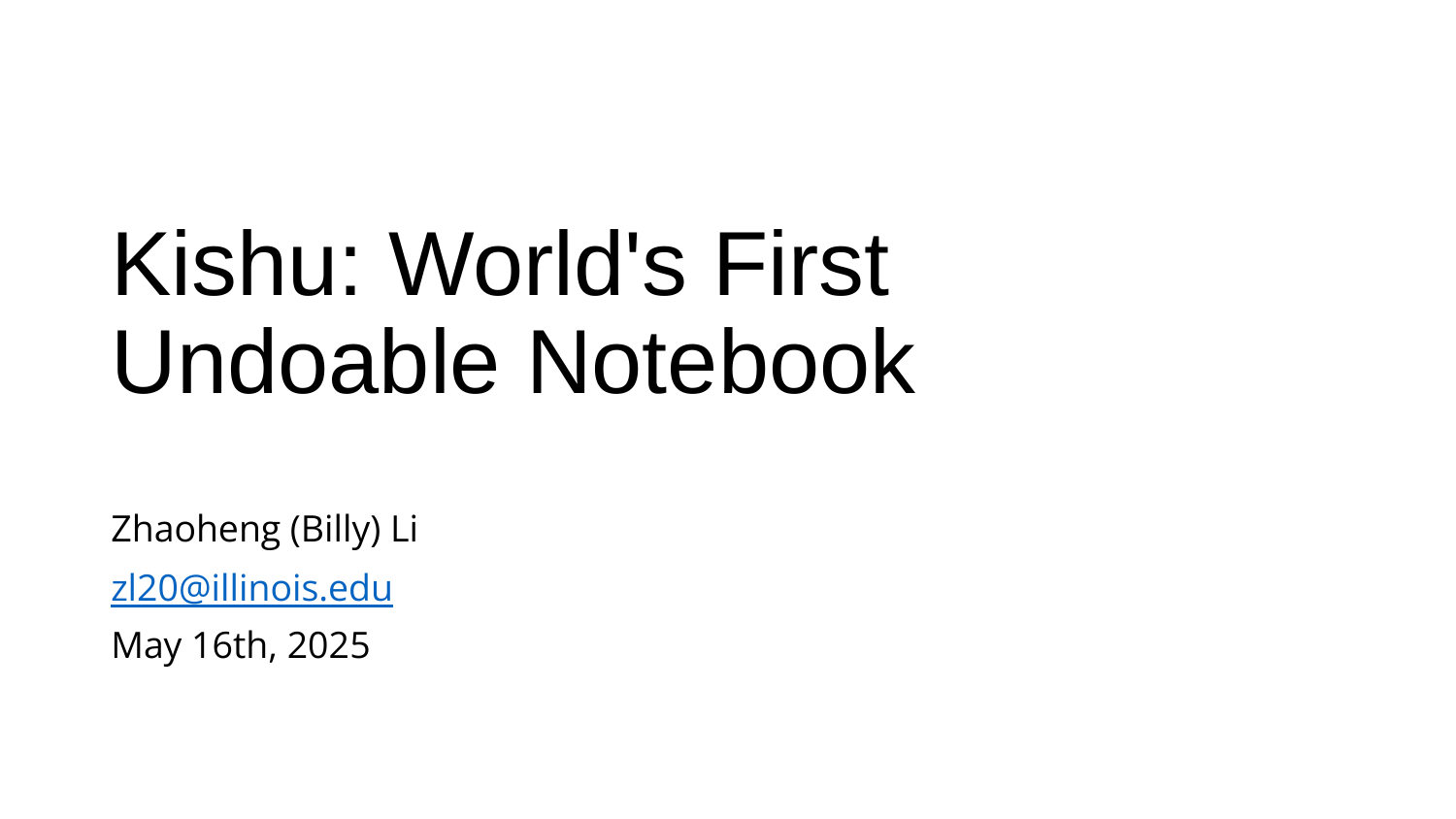

# Kishu: World's First Undoable Notebook
Zhaoheng (Billy) Li
zl20@illinois.edu
May 16th, 2025